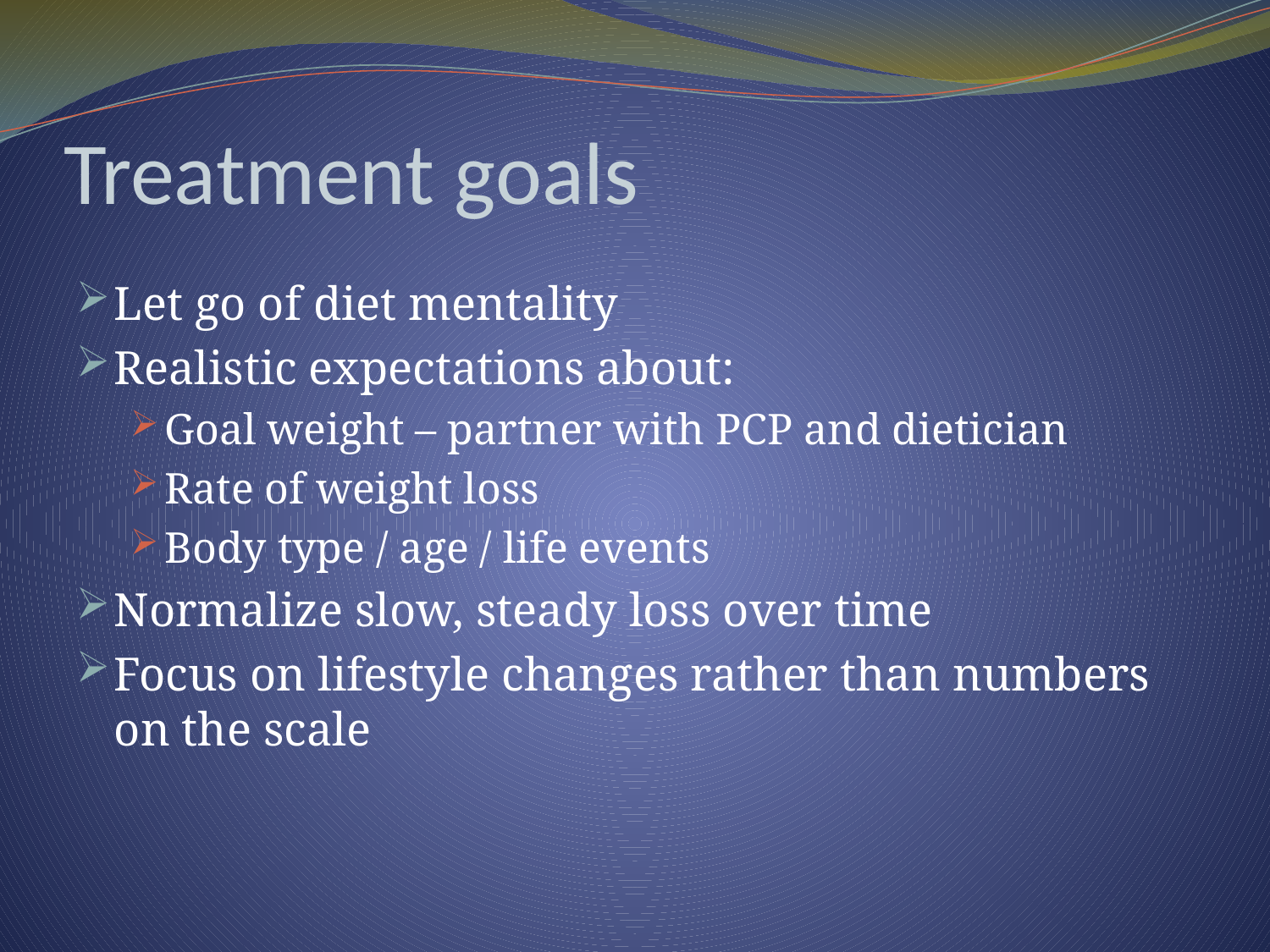

# Treatment goals
Let go of diet mentality
Realistic expectations about:
Goal weight – partner with PCP and dietician
Rate of weight loss
Body type / age / life events
Normalize slow, steady loss over time
Focus on lifestyle changes rather than numbers on the scale